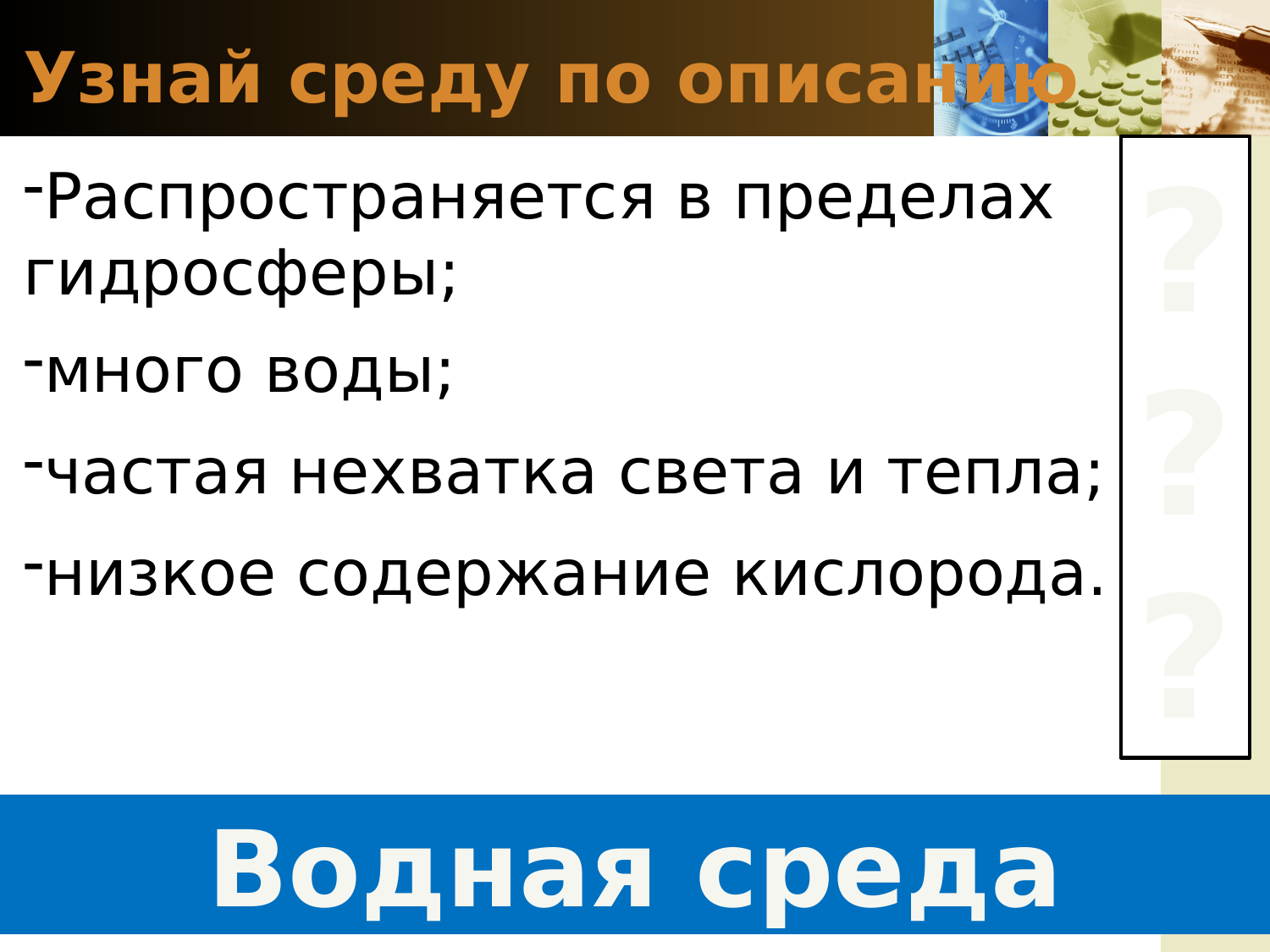

Узнай среду по описанию

Распространяется в пределах гидросферы;

много воды;

частая нехватка света и тепла;

низкое содержание кислорода.

???
Водная среда